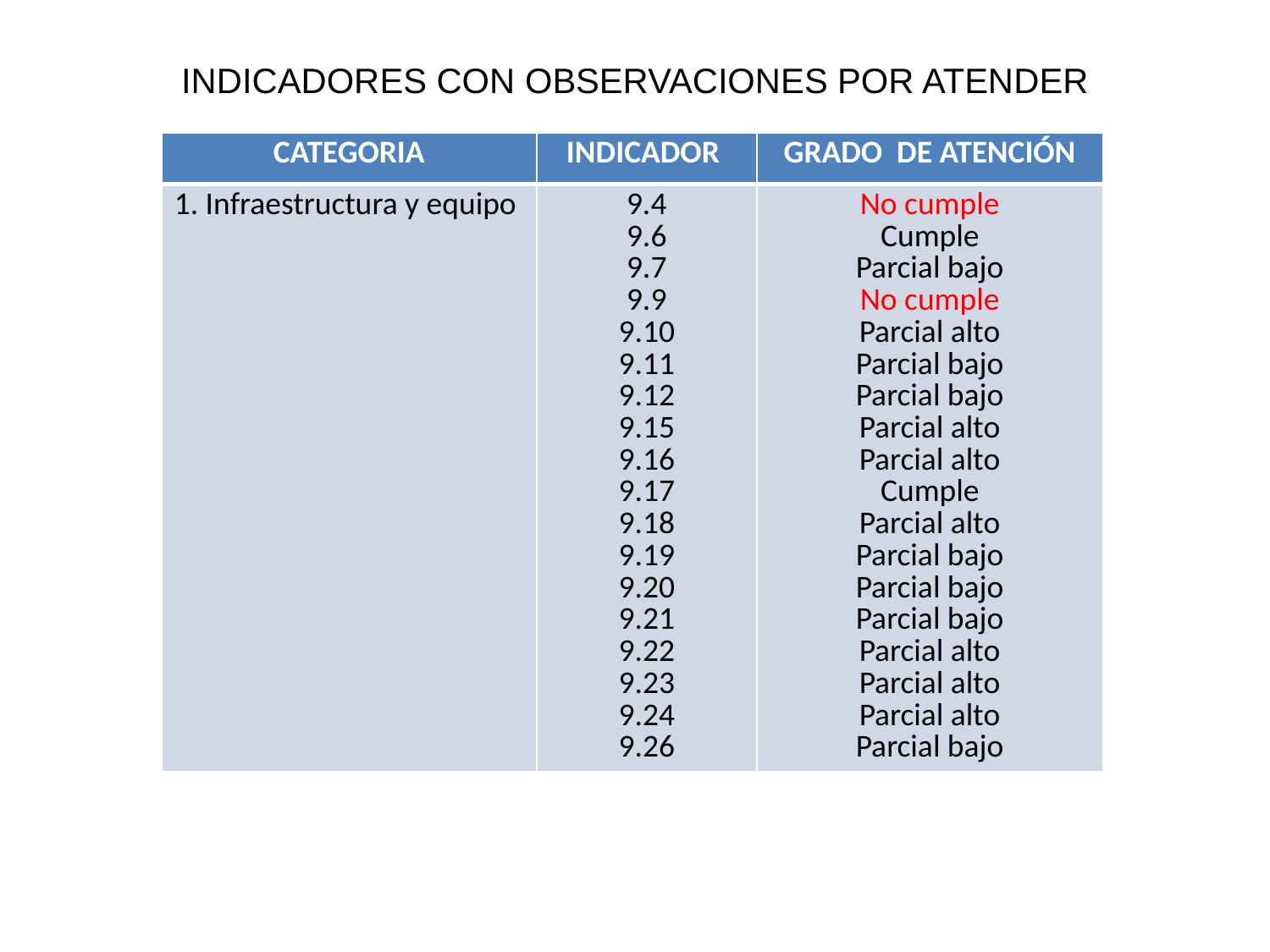

INDICADORES CON OBSERVACIONES POR ATENDER
| CATEGORIA | INDICADOR | GRADO DE ATENCIÓN |
| --- | --- | --- |
| 1. Infraestructura y equipo | 9.4 9.6 9.7 9.9 9.10 9.11 9.12 9.15 9.16 9.17 9.18 9.19 9.20 9.21 9.22 9.23 9.24 9.26 | No cumple Cumple Parcial bajo No cumple Parcial alto Parcial bajo Parcial bajo Parcial alto Parcial alto Cumple Parcial alto Parcial bajo Parcial bajo Parcial bajo Parcial alto Parcial alto Parcial alto Parcial bajo |